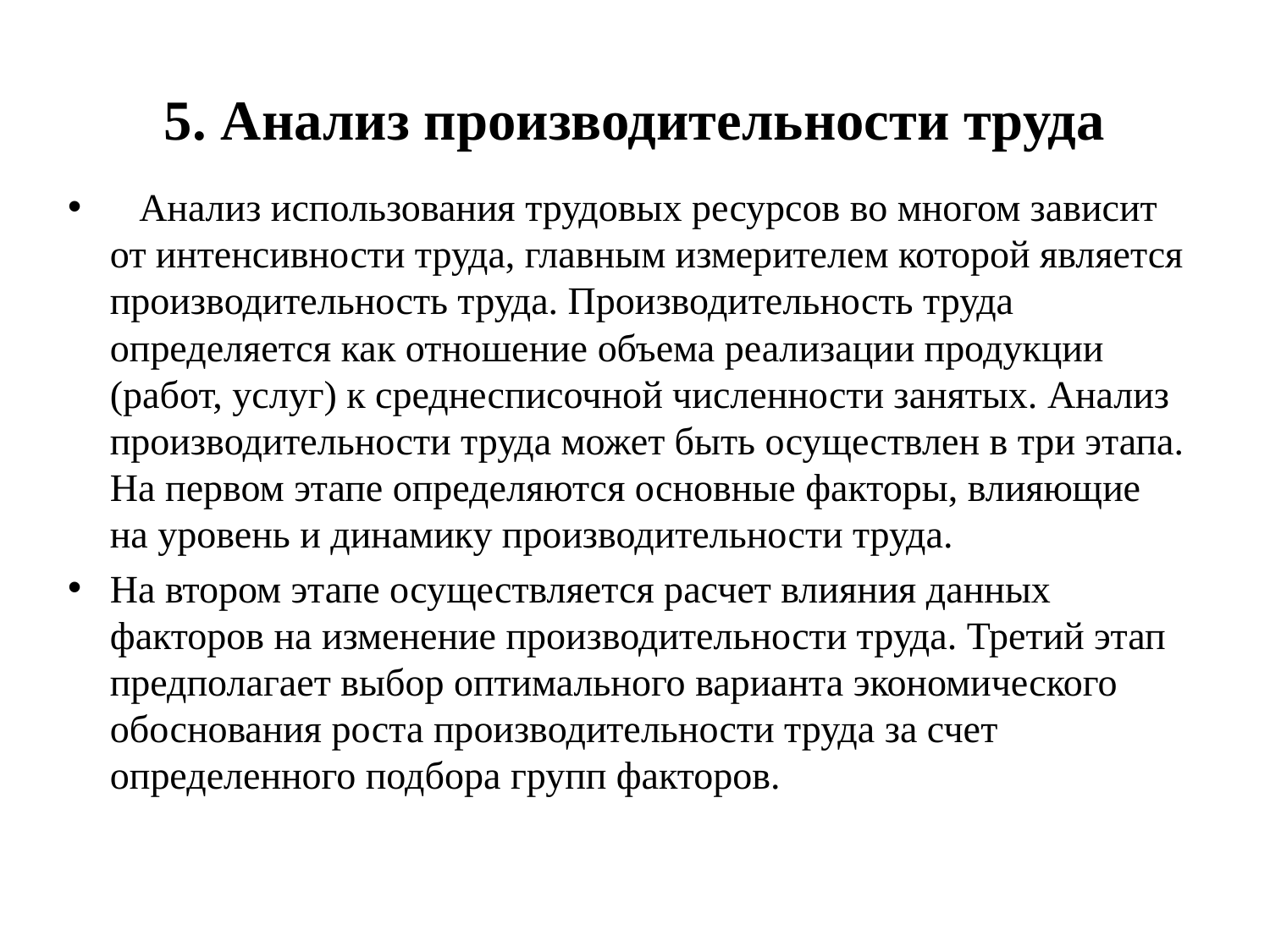

# 5. Анализ производительности труда
   Анализ использования трудовых ресурсов во многом зависит от интенсивности труда, главным измерителем которой является производительность труда. Производительность труда определяется как отношение объема реализации продукции (работ, услуг) к среднесписочной численности занятых. Анализ производительности труда может быть осуществлен в три этапа. На первом этапе определяются основные факторы, влияющие на уровень и динамику производительности труда.
На втором этапе осуществляется расчет влияния данных факторов на изменение производительности труда. Третий этап предполагает выбор оптимального варианта экономического обоснования роста производительности труда за счет определенного подбора групп факторов.